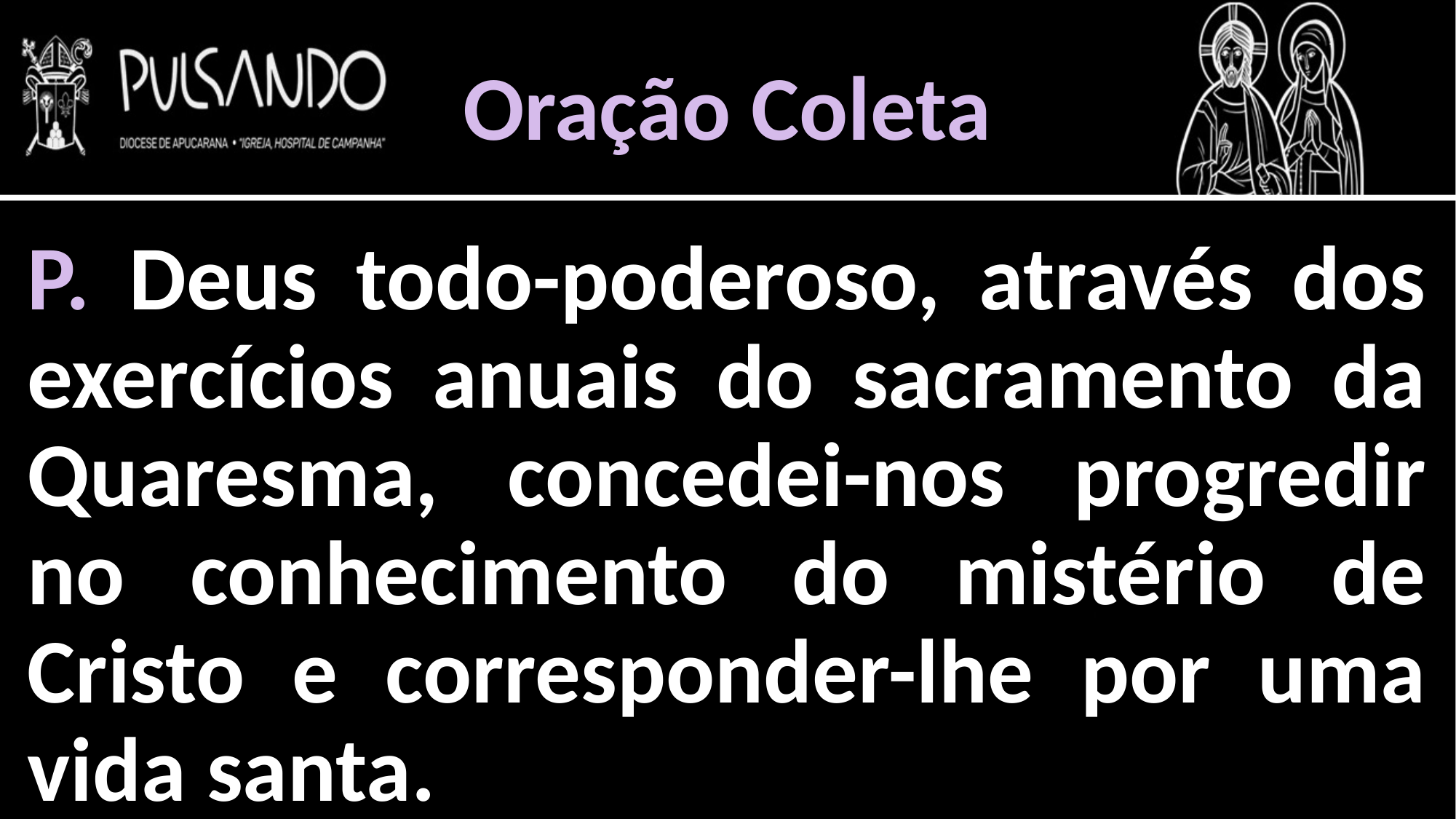

Oração Coleta
P. Deus todo-poderoso, através dos exercícios anuais do sacramento da Quaresma, concedei-nos progredir no conhecimento do mistério de Cristo e corresponder-lhe por uma vida santa.